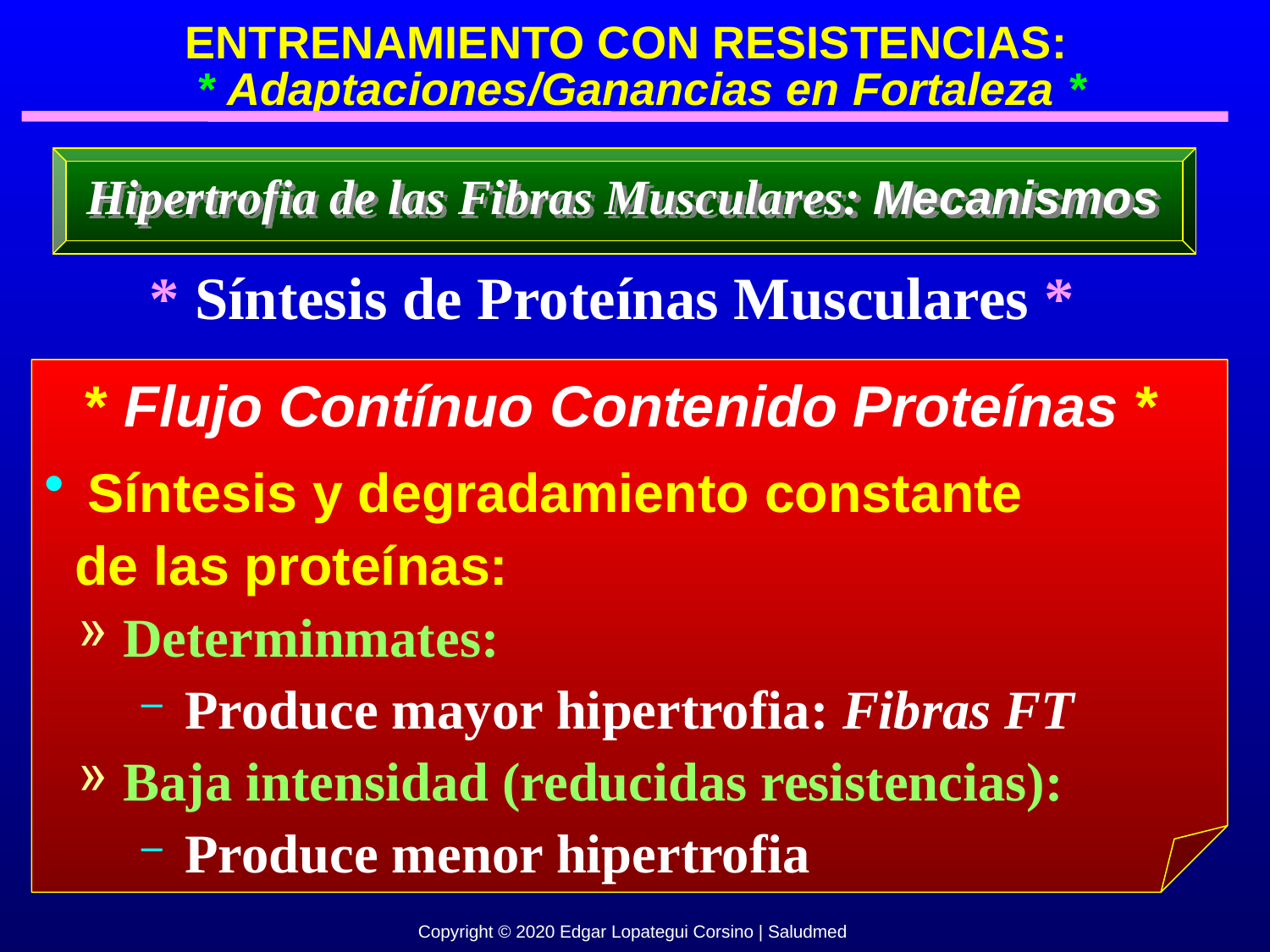

ENTRENAMIENTO CON RESISTENCIAS:
 * Adaptaciones/Ganancias en Fortaleza *

Hipertrofia de las Fibras Musculares: Mecanismos
* Síntesis de Proteínas Musculares *

* Flujo Contínuo Contenido Proteínas *
 Síntesis y degradamiento constante
  de las proteínas:
 Determinmates:
 Produce mayor hipertrofia: Fibras FT
 Baja intensidad (reducidas resistencias):
 Produce menor hipertrofia